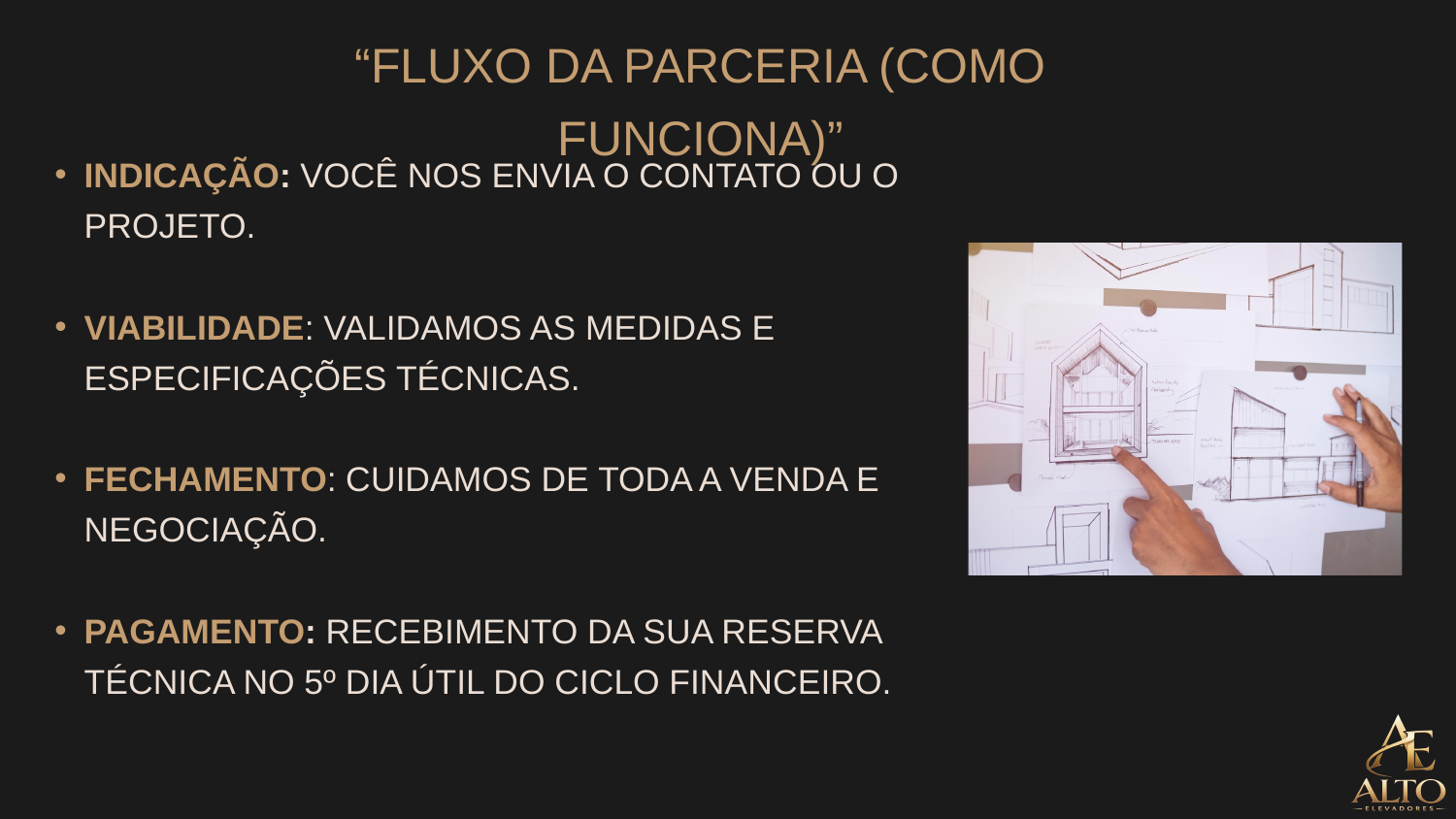

“FLUXO DA PARCERIA (COMO FUNCIONA)”

INDICAÇÃO: VOCÊ NOS ENVIA O CONTATO OU O PROJETO.

VIABILIDADE: VALIDAMOS AS MEDIDAS E ESPECIFICAÇÕES TÉCNICAS.

FECHAMENTO: CUIDAMOS DE TODA A VENDA E NEGOCIAÇÃO.

PAGAMENTO: RECEBIMENTO DA SUA RESERVA TÉCNICA NO 5º DIA ÚTIL DO CICLO FINANCEIRO.